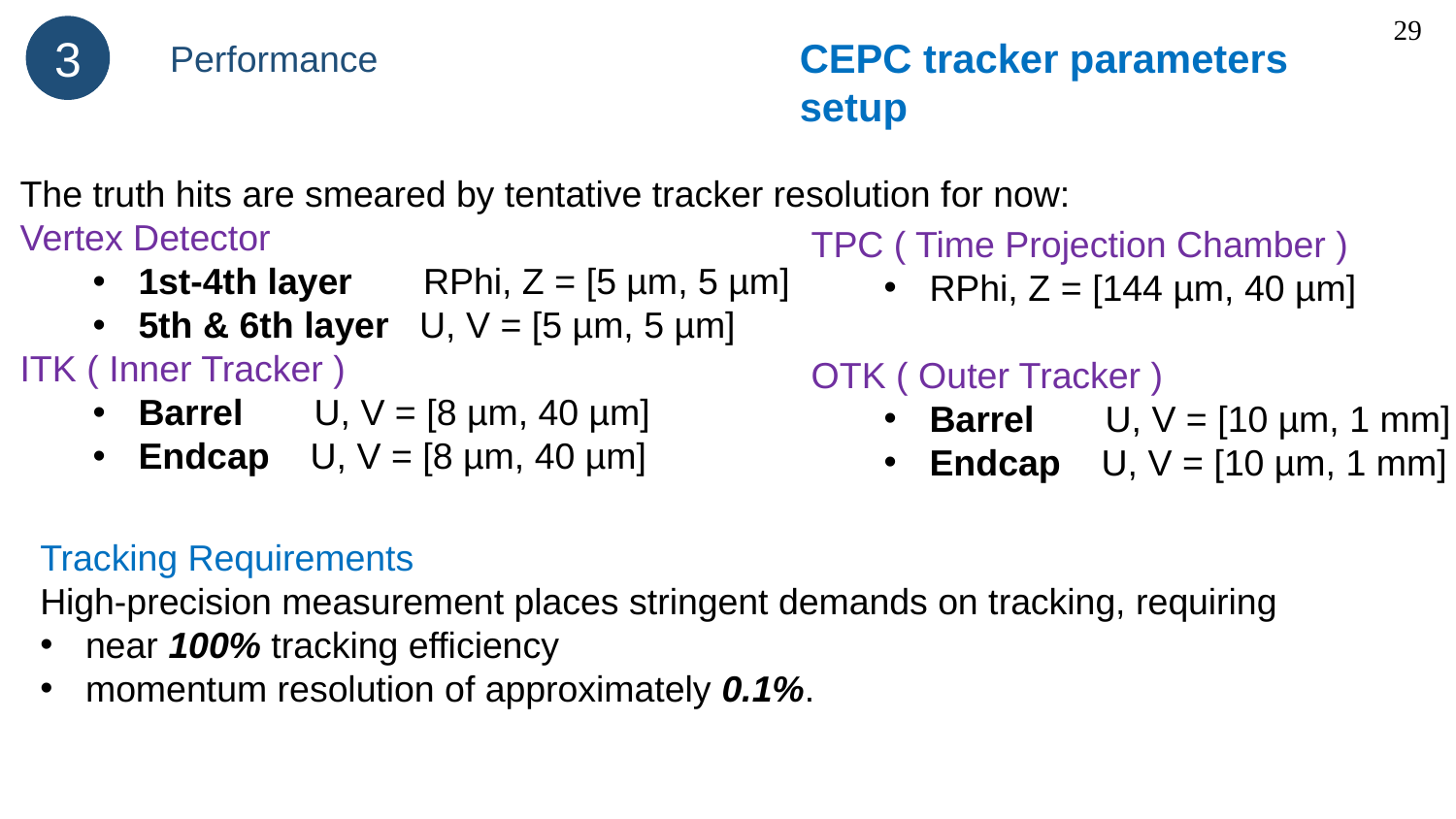

29
3
CEPC tracker parameters setup
Performance
The truth hits are smeared by tentative tracker resolution for now:
Vertex Detector
1st-4th layer       RPhi, Z = [5 µm, 5 µm]
5th & 6th layer   U, V = [5 µm, 5 µm]
ITK ( Inner Tracker )
Barrel       U, V = [8 µm, 40 µm]
Endcap    U, V = [8 µm, 40 µm]
TPC ( Time Projection Chamber )
RPhi, Z = [144 µm, 40 µm]

OTK ( Outer Tracker )
Barrel       U, V = [10 µm, 1 mm]
Endcap    U, V = [10 µm, 1 mm]
Tracking Requirements
High-precision measurement places stringent demands on tracking, requiring
near 100% tracking efficiency
momentum resolution of approximately 0.1%.